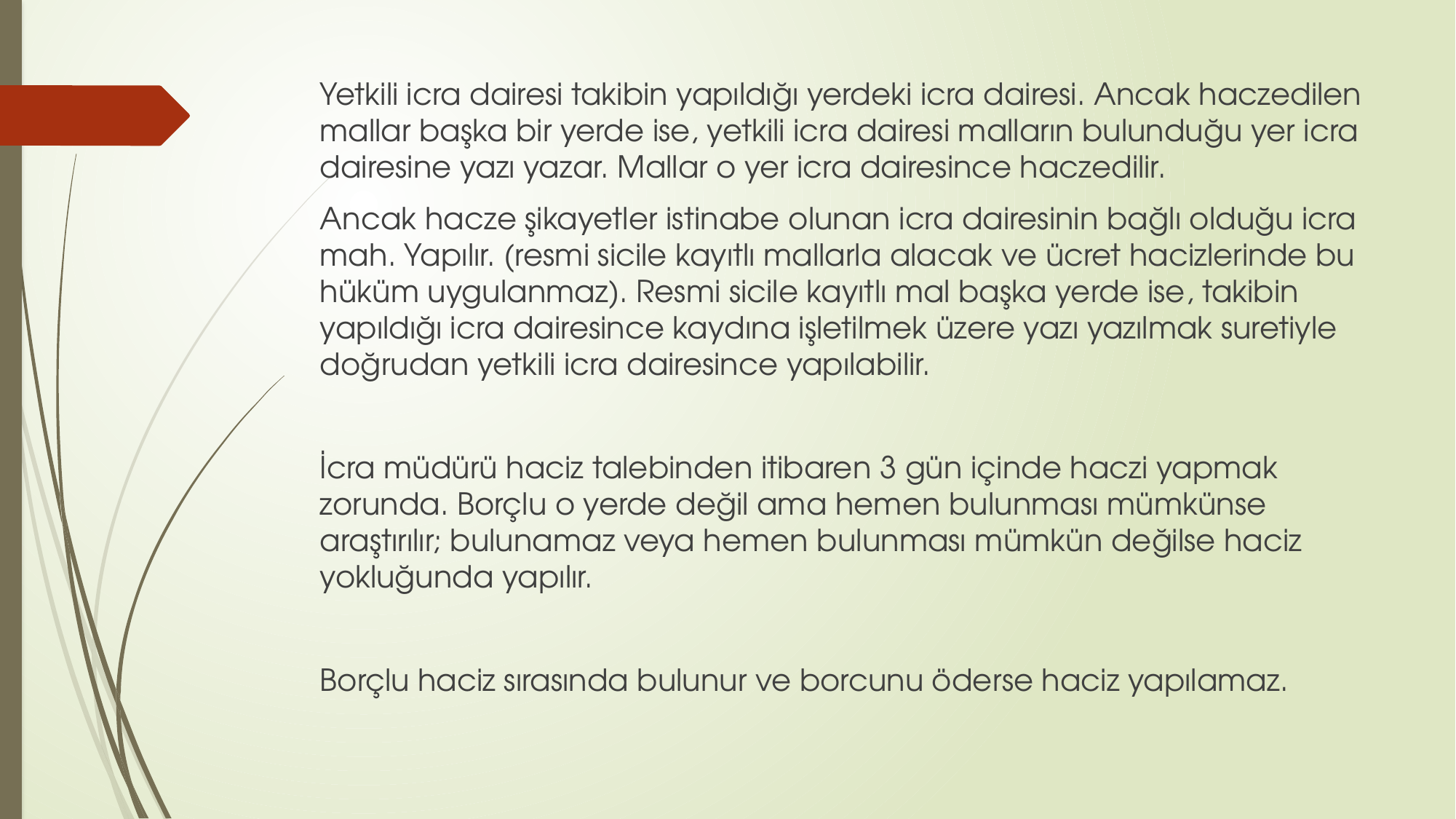

Yetkili icra dairesi takibin yapıldığı yerdeki icra dairesi. Ancak haczedilen mallar başka bir yerde ise, yetkili icra dairesi malların bulunduğu yer icra dairesine yazı yazar. Mallar o yer icra dairesince haczedilir.
Ancak hacze şikayetler istinabe olunan icra dairesinin bağlı olduğu icra mah. Yapılır. (resmi sicile kayıtlı mallarla alacak ve ücret hacizlerinde bu hüküm uygulanmaz). Resmi sicile kayıtlı mal başka yerde ise, takibin yapıldığı icra dairesince kaydına işletilmek üzere yazı yazılmak suretiyle doğrudan yetkili icra dairesince yapılabilir.

İcra müdürü haciz talebinden itibaren 3 gün içinde haczi yapmak zorunda. Borçlu o yerde değil ama hemen bulunması mümkünse araştırılır; bulunamaz veya hemen bulunması mümkün değilse haciz yokluğunda yapılır.

Borçlu haciz sırasında bulunur ve borcunu öderse haciz yapılamaz.